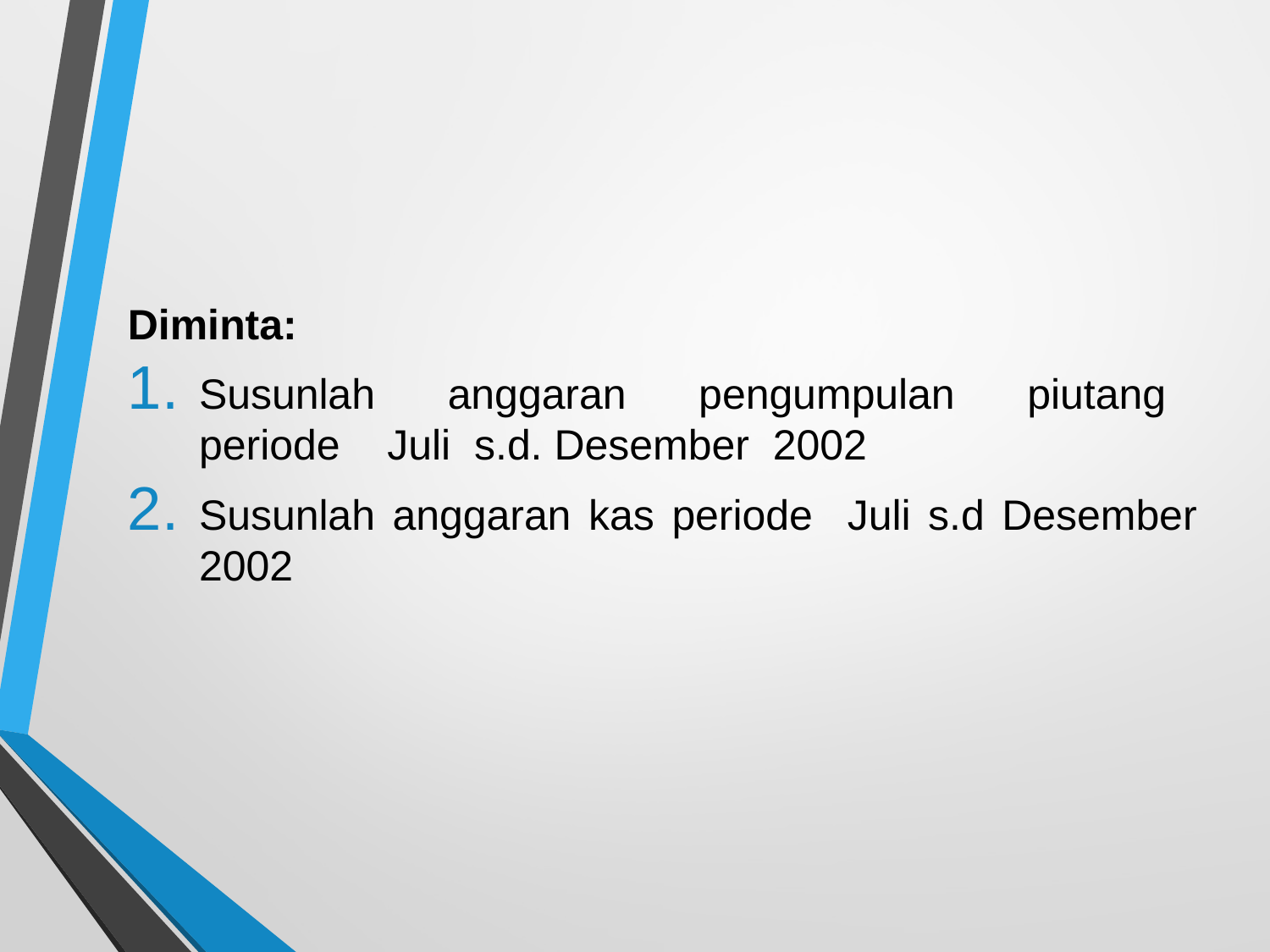

Diminta:
Susunlah   anggaran   pengumpulan   piutang   periode    Juli  s.d. Desember  2002
Susunlah anggaran kas periode  Juli s.d Desember  2002